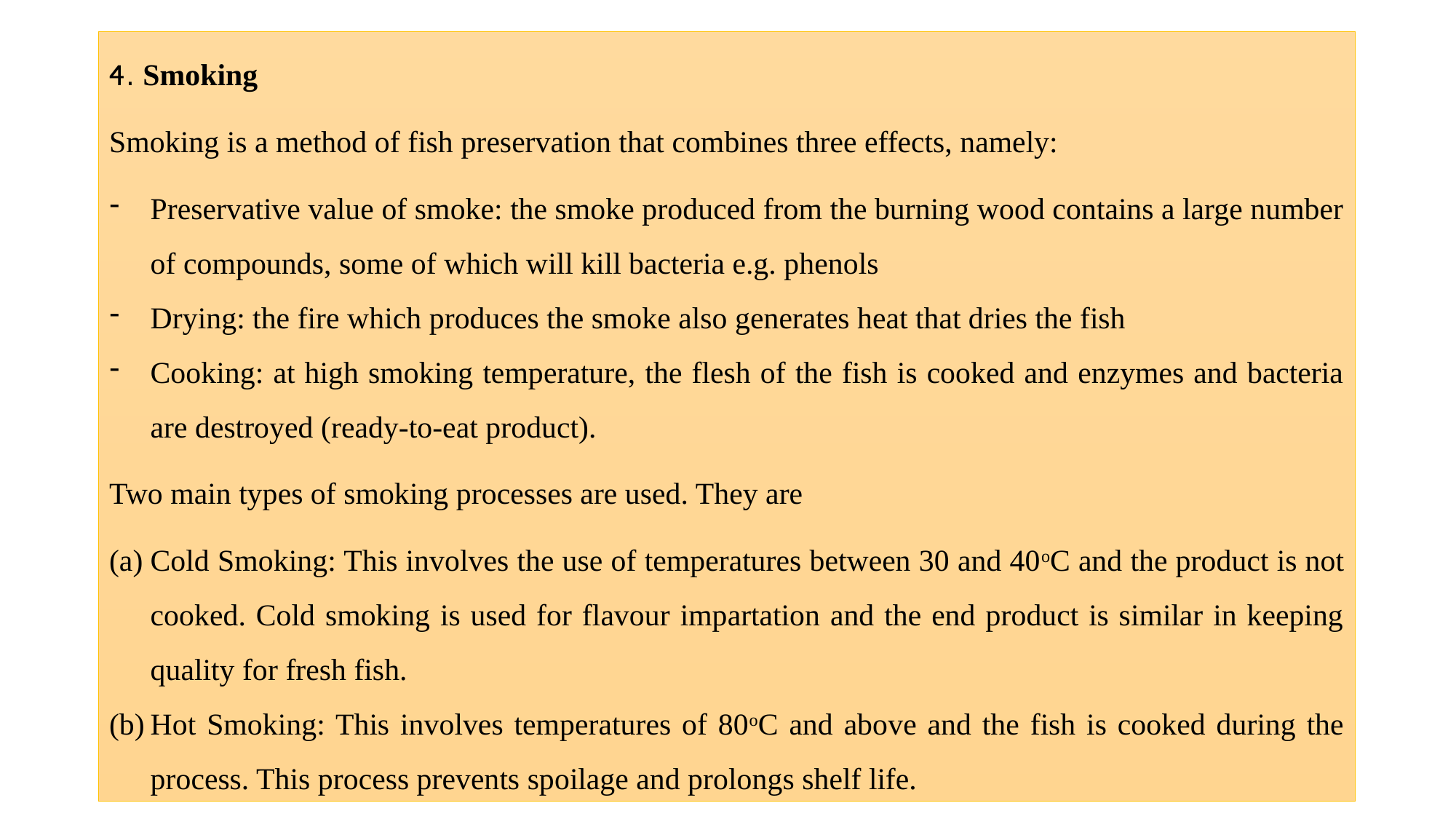

4. Smoking
Smoking is a method of fish preservation that combines three effects, namely:
Preservative value of smoke: the smoke produced from the burning wood contains a large number of compounds, some of which will kill bacteria e.g. phenols
Drying: the fire which produces the smoke also generates heat that dries the fish
Cooking: at high smoking temperature, the flesh of the fish is cooked and enzymes and bacteria are destroyed (ready-to-eat product).
Two main types of smoking processes are used. They are
Cold Smoking: This involves the use of temperatures between 30 and 40oC and the product is not cooked. Cold smoking is used for flavour impartation and the end product is similar in keeping quality for fresh fish.
Hot Smoking: This involves temperatures of 80oC and above and the fish is cooked during the process. This process prevents spoilage and prolongs shelf life.
114